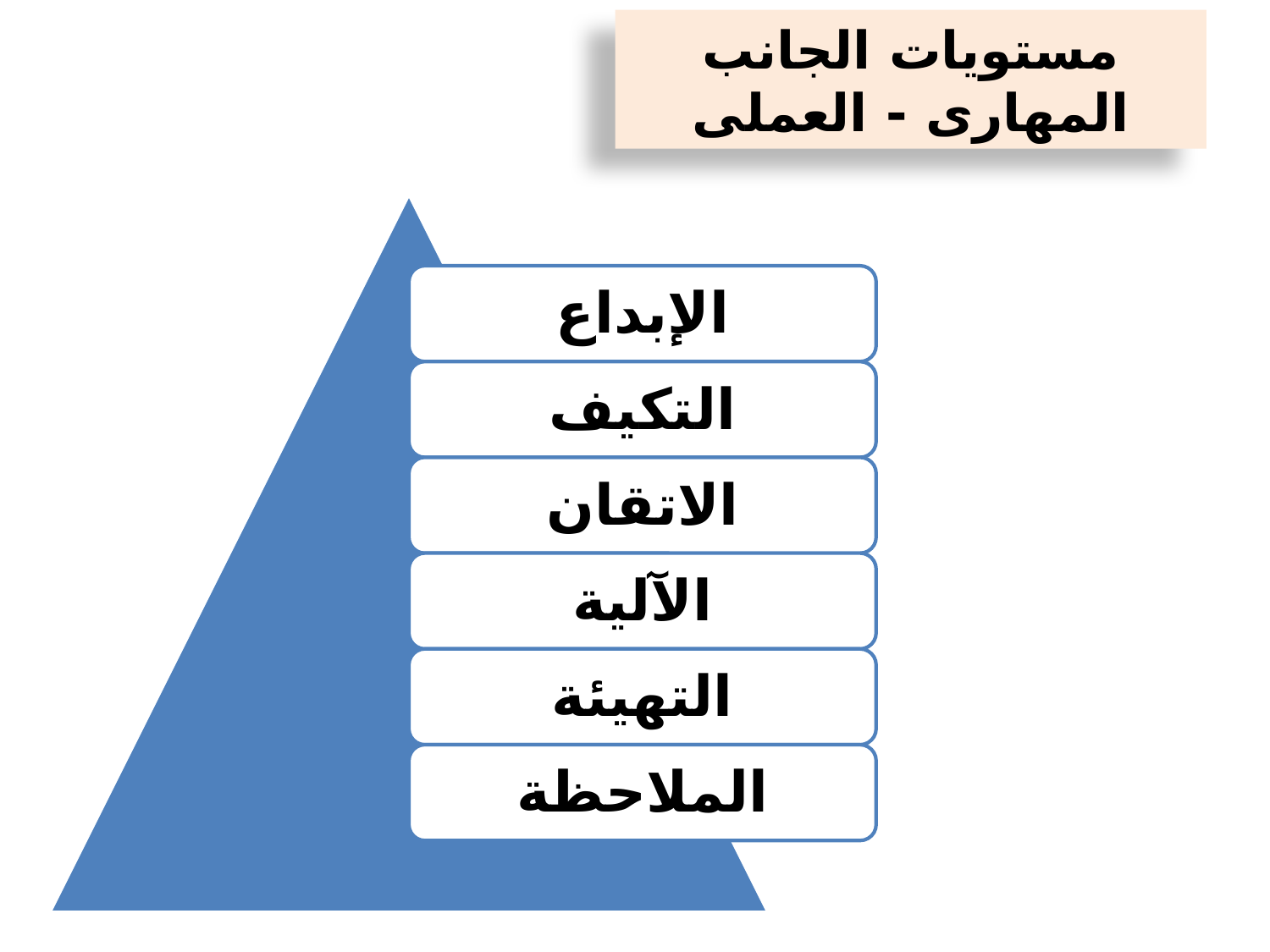

# مستويات الجانب المهارى - العملى
التهيئة
التكيف